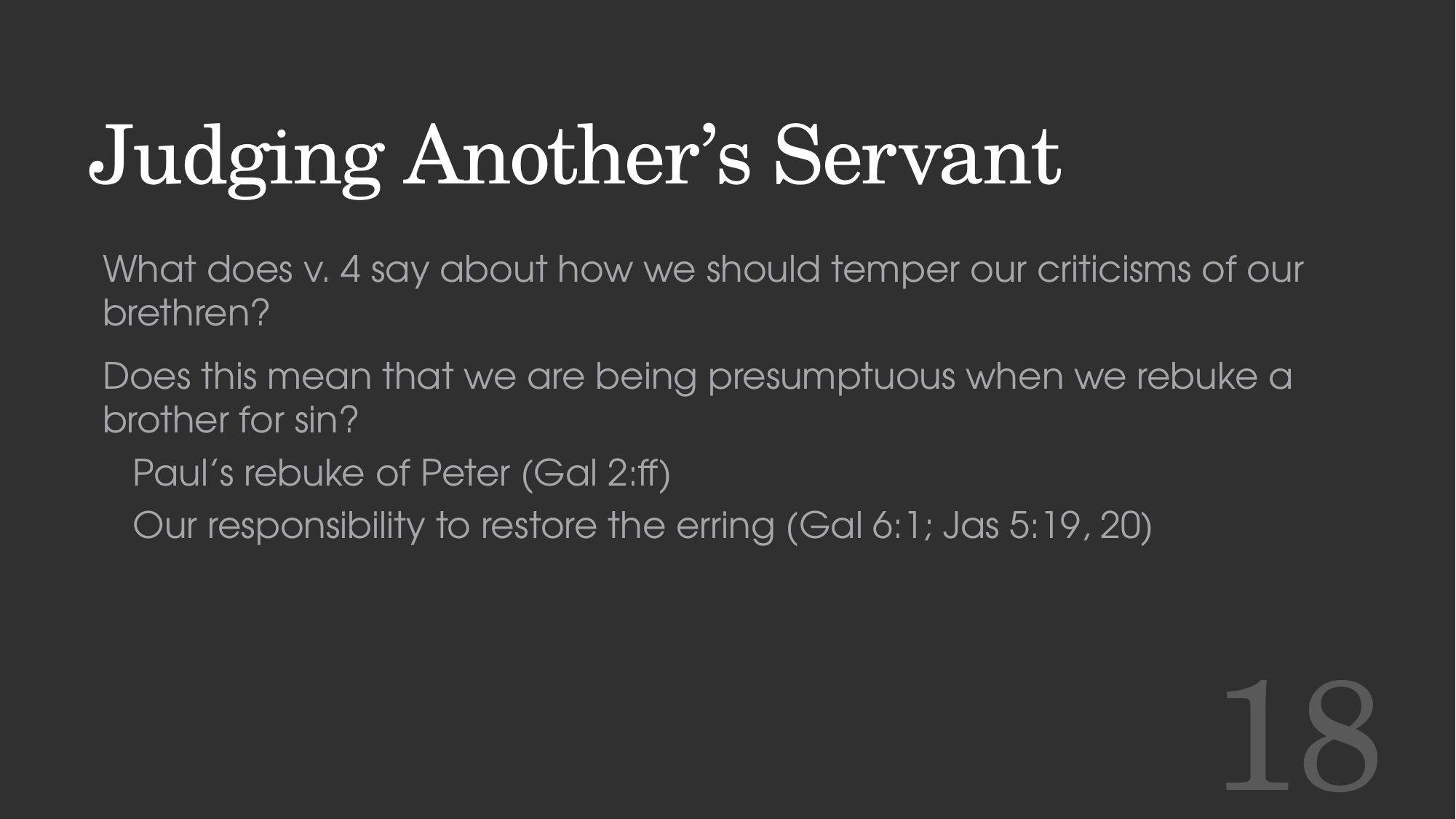

# Judging Another’s Servant
What does v. 4 say about how we should temper our criticisms of our brethren?
Does this mean that we are being presumptuous when we rebuke a brother for sin?
Paul’s rebuke of Peter (Gal 2:ff)
Our responsibility to restore the erring (Gal 6:1; Jas 5:19, 20)
18